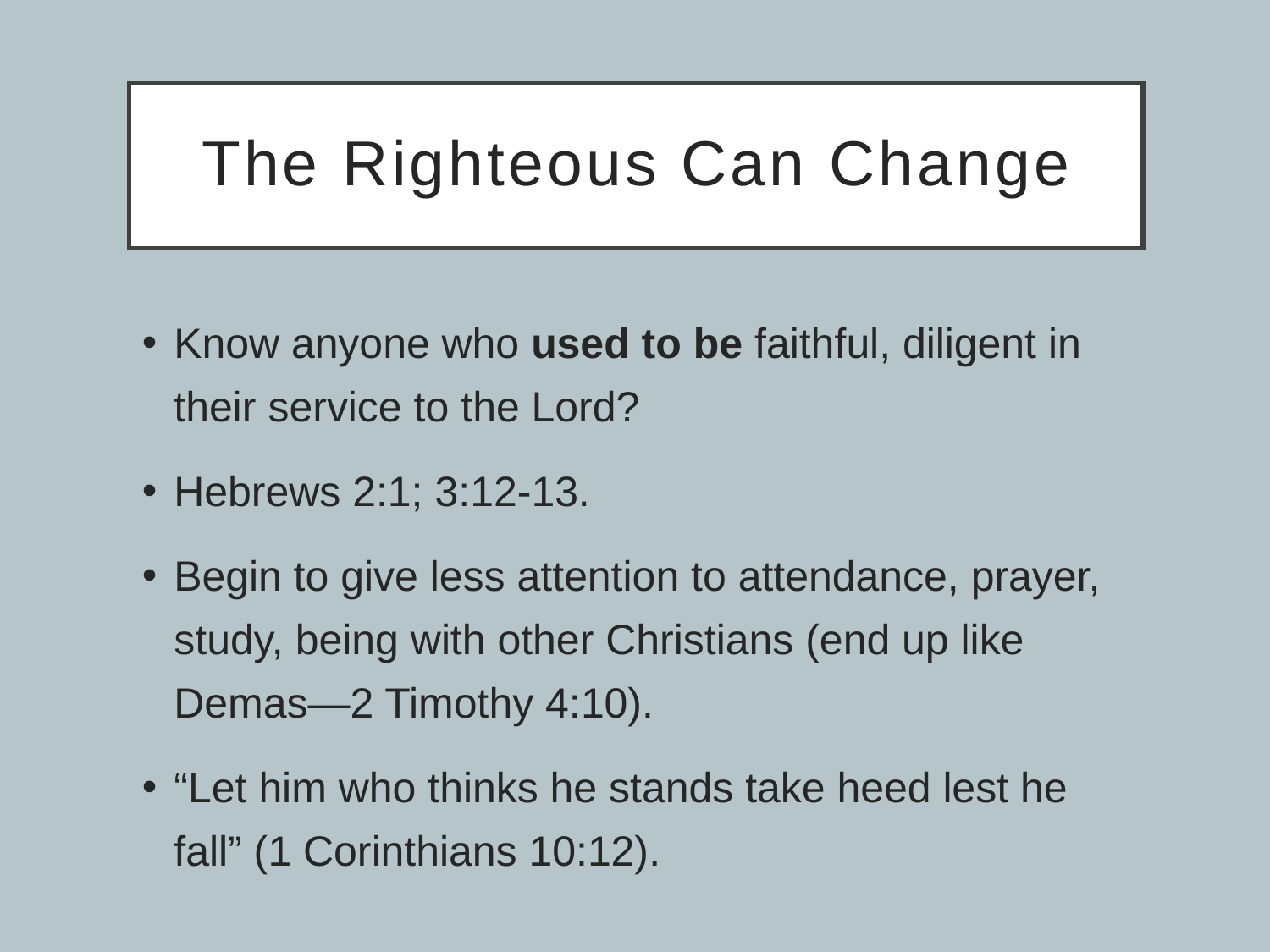

# The Righteous Can Change
Know anyone who used to be faithful, diligent in their service to the Lord?
Hebrews 2:1; 3:12-13.
Begin to give less attention to attendance, prayer, study, being with other Christians (end up like Demas—2 Timothy 4:10).
“Let him who thinks he stands take heed lest he fall” (1 Corinthians 10:12).